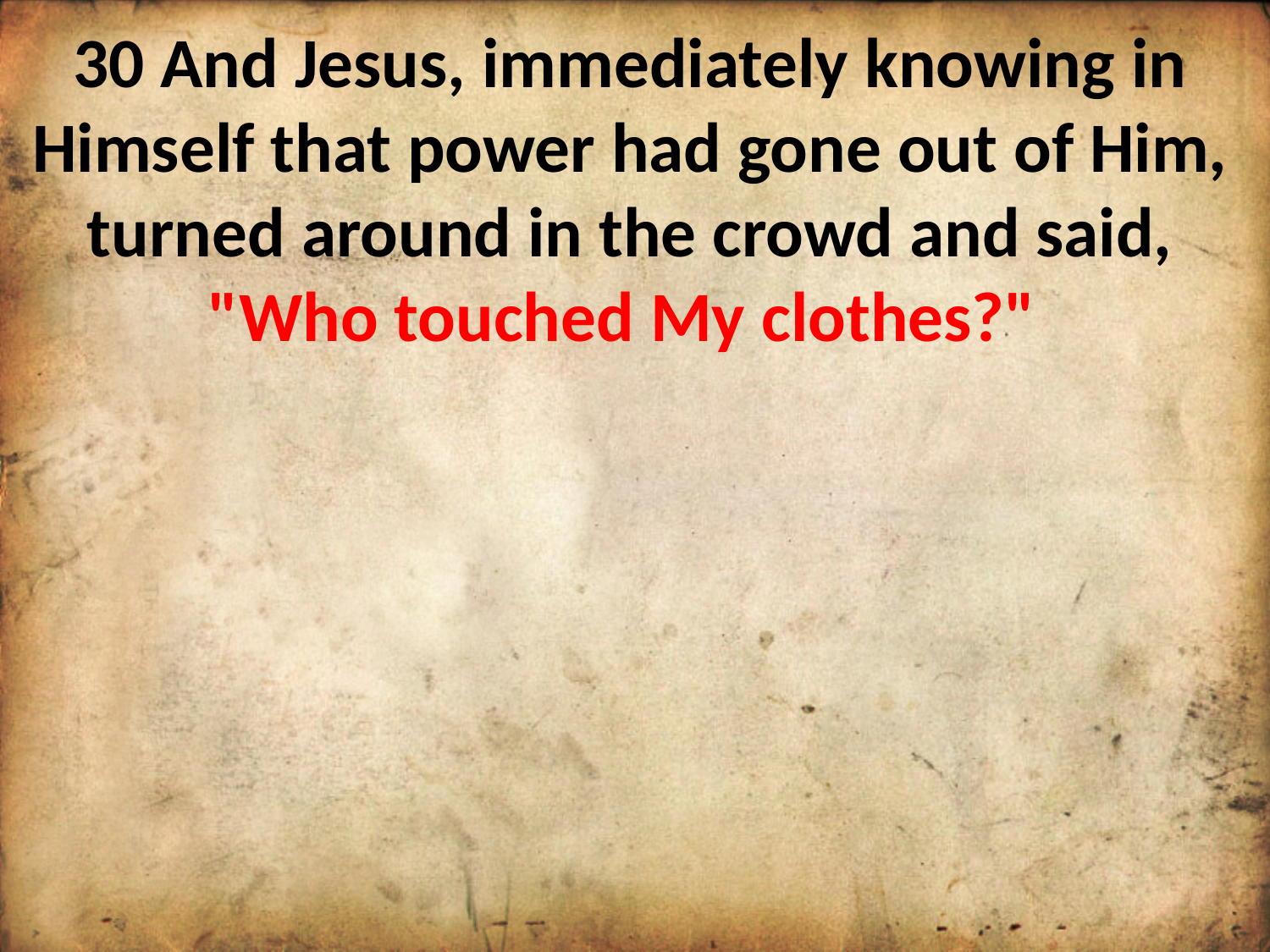

30 And Jesus, immediately knowing in Himself that power had gone out of Him, turned around in the crowd and said, "Who touched My clothes?"